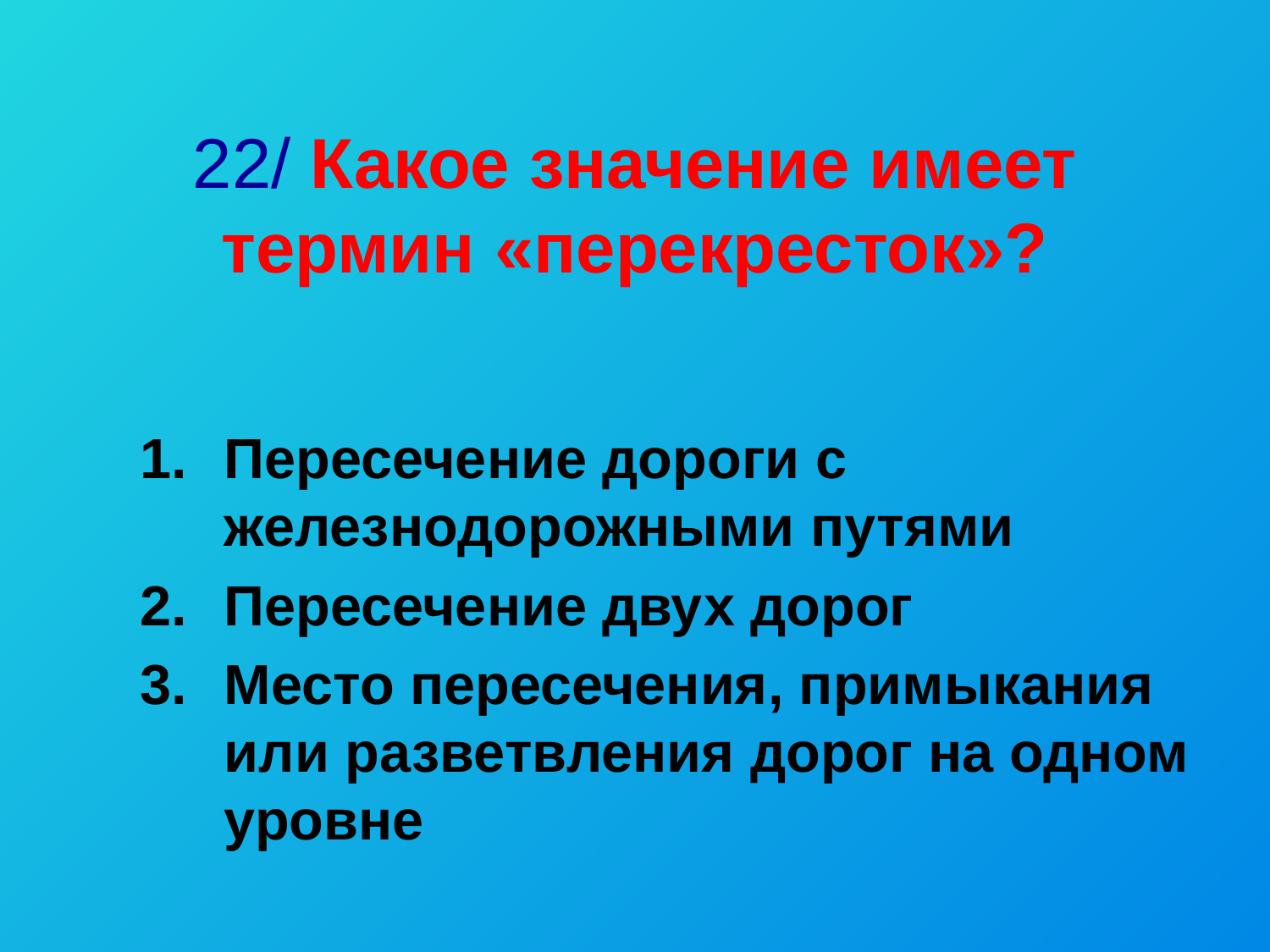

# 22/ Какое значение имеет термин «перекресток»?
Пересечение дороги с железнодорожными путями
Пересечение двух дорог
Место пересечения, примыкания или разветвления дорог на одном уровне